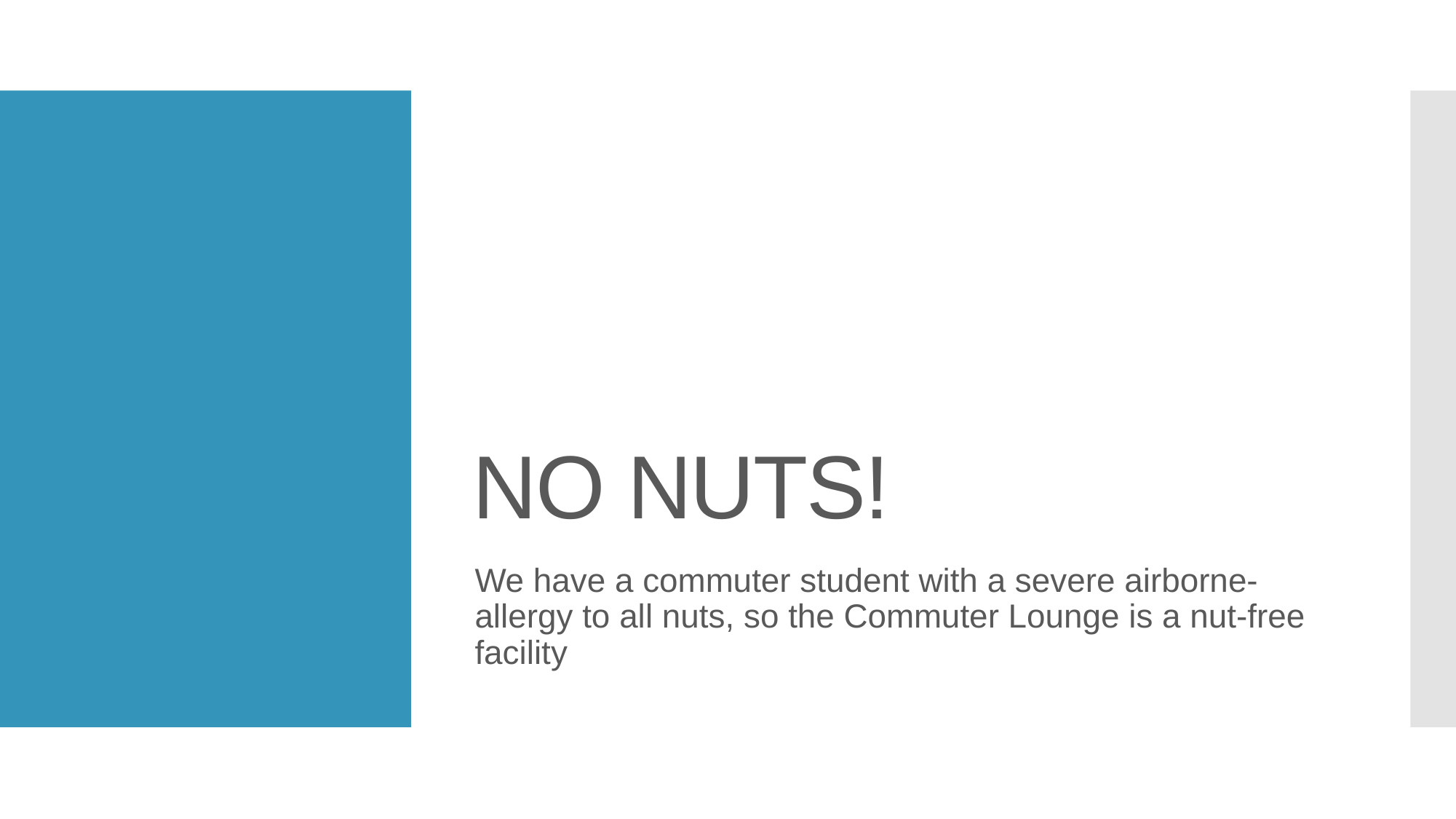

# NO NUTS!
We have a commuter student with a severe airborne-allergy to all nuts, so the Commuter Lounge is a nut-free facility